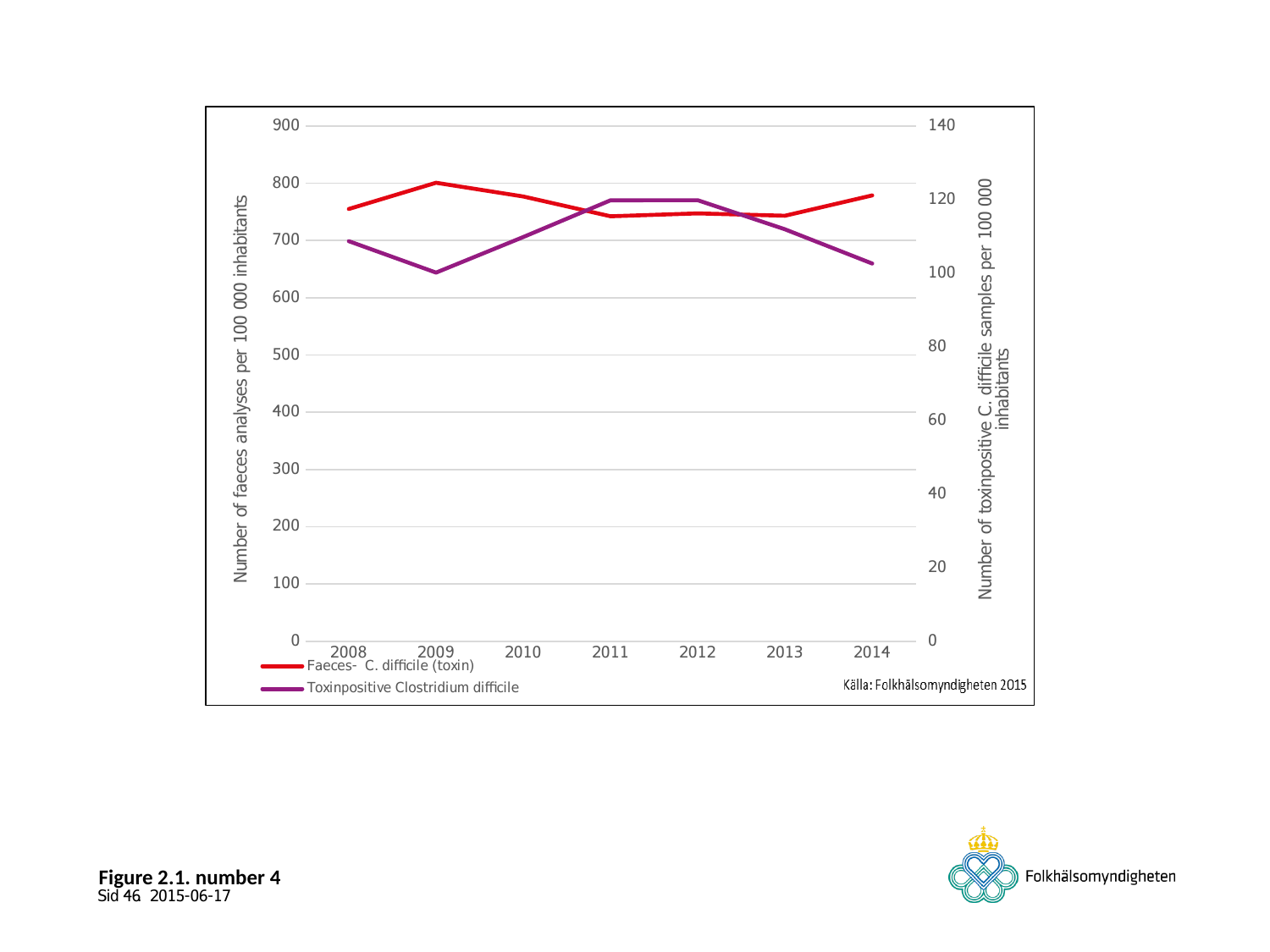

### Chart

| Category | Faeces-  C. difficile (toxin) | Toxinpositive Clostridium difficile  |
|---|---|---|
| 2008 | 754.9066851145857 | 108.69647230847005 |
| 2009 | 800.8480092073651 | 100.15619637128712 |
| 2010 | 776.8130819101642 | 109.81972883553257 |
| 2011 | 742.2037588667822 | 119.80661859104035 |
| 2012 | 747.2452784565608 | 119.82283081846258 |
| 2013 | 743.1356698108862 | 111.90027971833324 |
| 2014 | 778.6798779118056 | 102.60812457853565 |
# Figure 2.1. number 4
46
2015-06-17